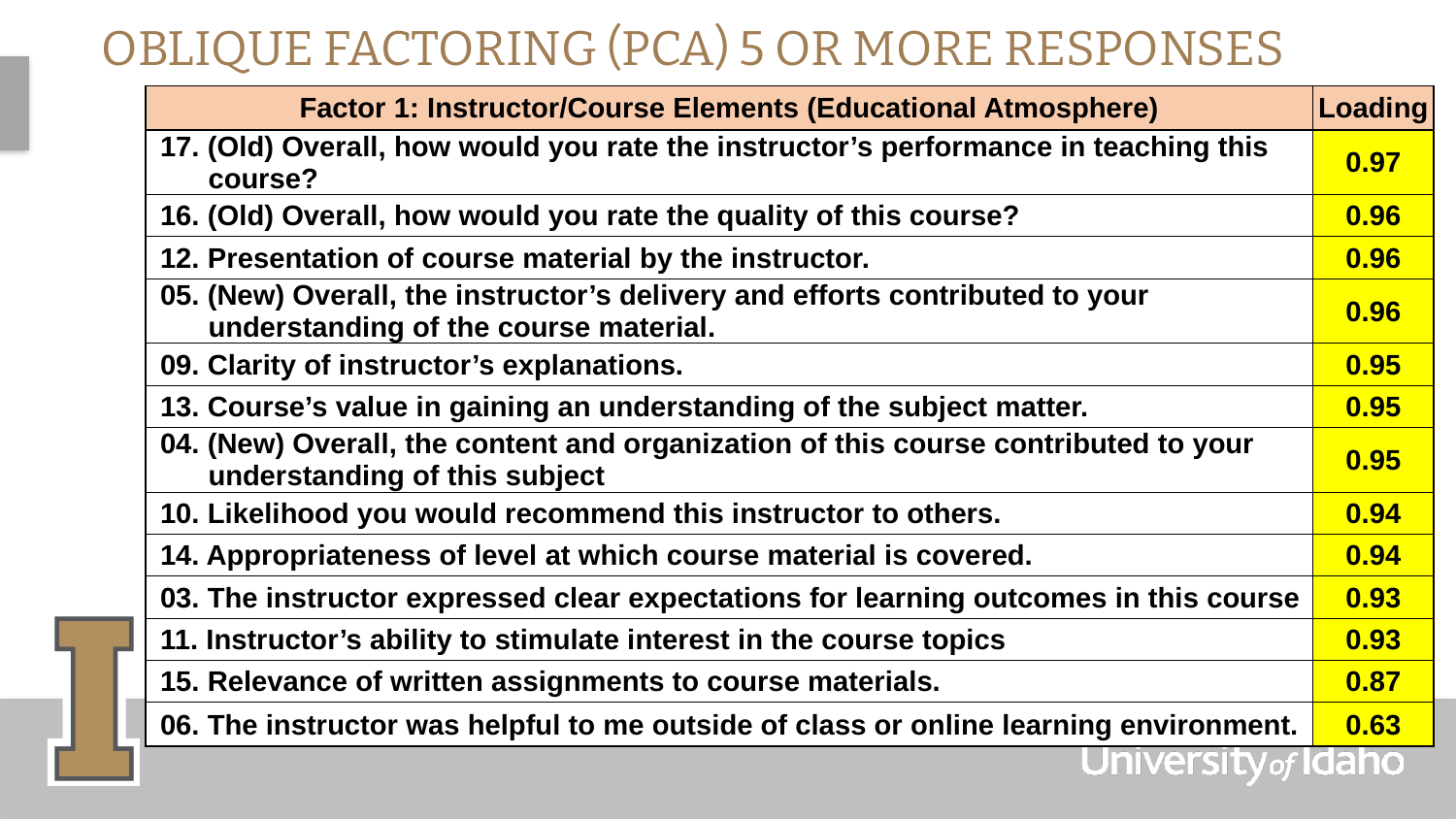

# Oblique Factoring (PCA) 5 or more Responses
| Factor 1: Instructor/Course Elements (Educational Atmosphere) | Loading |
| --- | --- |
| 17. (Old) Overall, how would you rate the instructor’s performance in teaching this course? | 0.97 |
| 16. (Old) Overall, how would you rate the quality of this course? | 0.96 |
| 12. Presentation of course material by the instructor. | 0.96 |
| 05. (New) Overall, the instructor’s delivery and efforts contributed to your understanding of the course material. | 0.96 |
| 09. Clarity of instructor’s explanations. | 0.95 |
| 13. Course’s value in gaining an understanding of the subject matter. | 0.95 |
| 04. (New) Overall, the content and organization of this course contributed to your understanding of this subject | 0.95 |
| 10. Likelihood you would recommend this instructor to others. | 0.94 |
| 14. Appropriateness of level at which course material is covered. | 0.94 |
| 03. The instructor expressed clear expectations for learning outcomes in this course | 0.93 |
| 11. Instructor’s ability to stimulate interest in the course topics | 0.93 |
| 15. Relevance of written assignments to course materials. | 0.87 |
| 06. The instructor was helpful to me outside of class or online learning environment. | 0.63 |